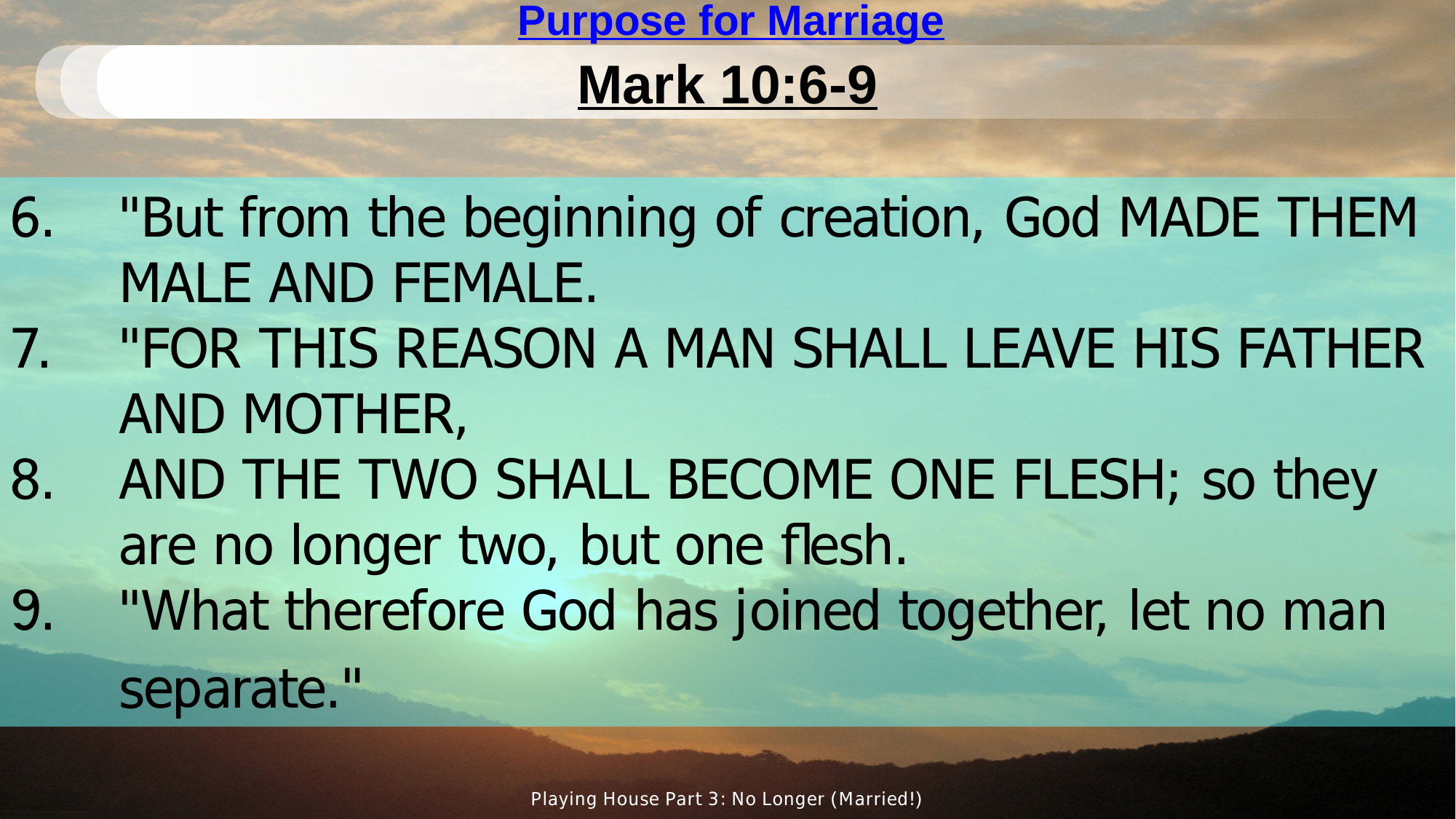

# Purpose for Marriage
Mark 10:6-9
"But from the beginning of creation, God MADE THEM MALE AND FEMALE.
"FOR THIS REASON A MAN SHALL LEAVE HIS FATHER AND MOTHER,
AND THE TWO SHALL BECOME ONE FLESH; so they are no longer two, but one flesh.
"What therefore God has joined together, let no man separate."
Playing House Part 3: No Longer (Married!)